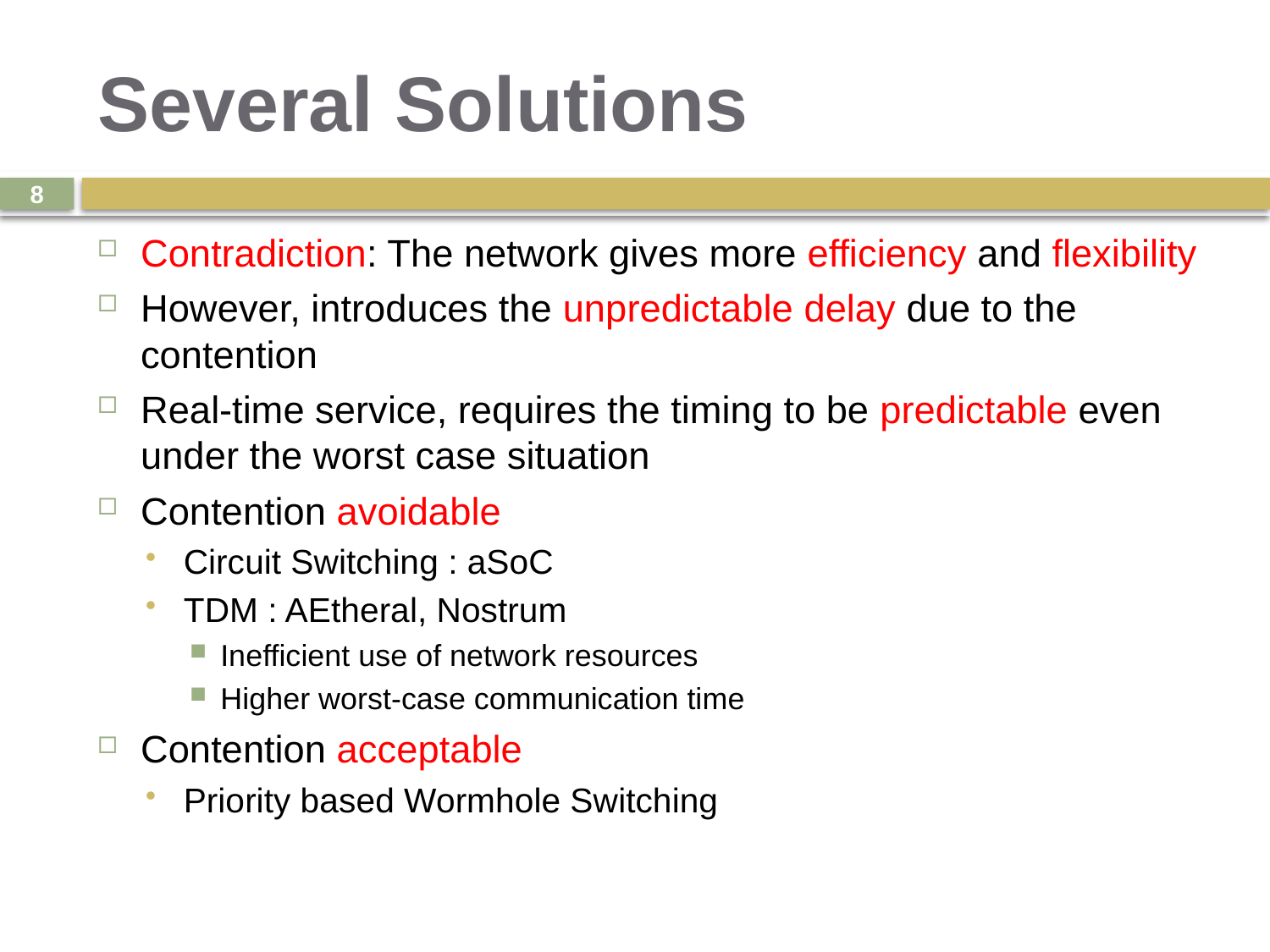

# Several Solutions
8
Contradiction: The network gives more efficiency and flexibility
However, introduces the unpredictable delay due to the contention
Real-time service, requires the timing to be predictable even under the worst case situation
Contention avoidable
Circuit Switching : aSoC
TDM : AEtheral, Nostrum
Inefficient use of network resources
Higher worst-case communication time
Contention acceptable
Priority based Wormhole Switching